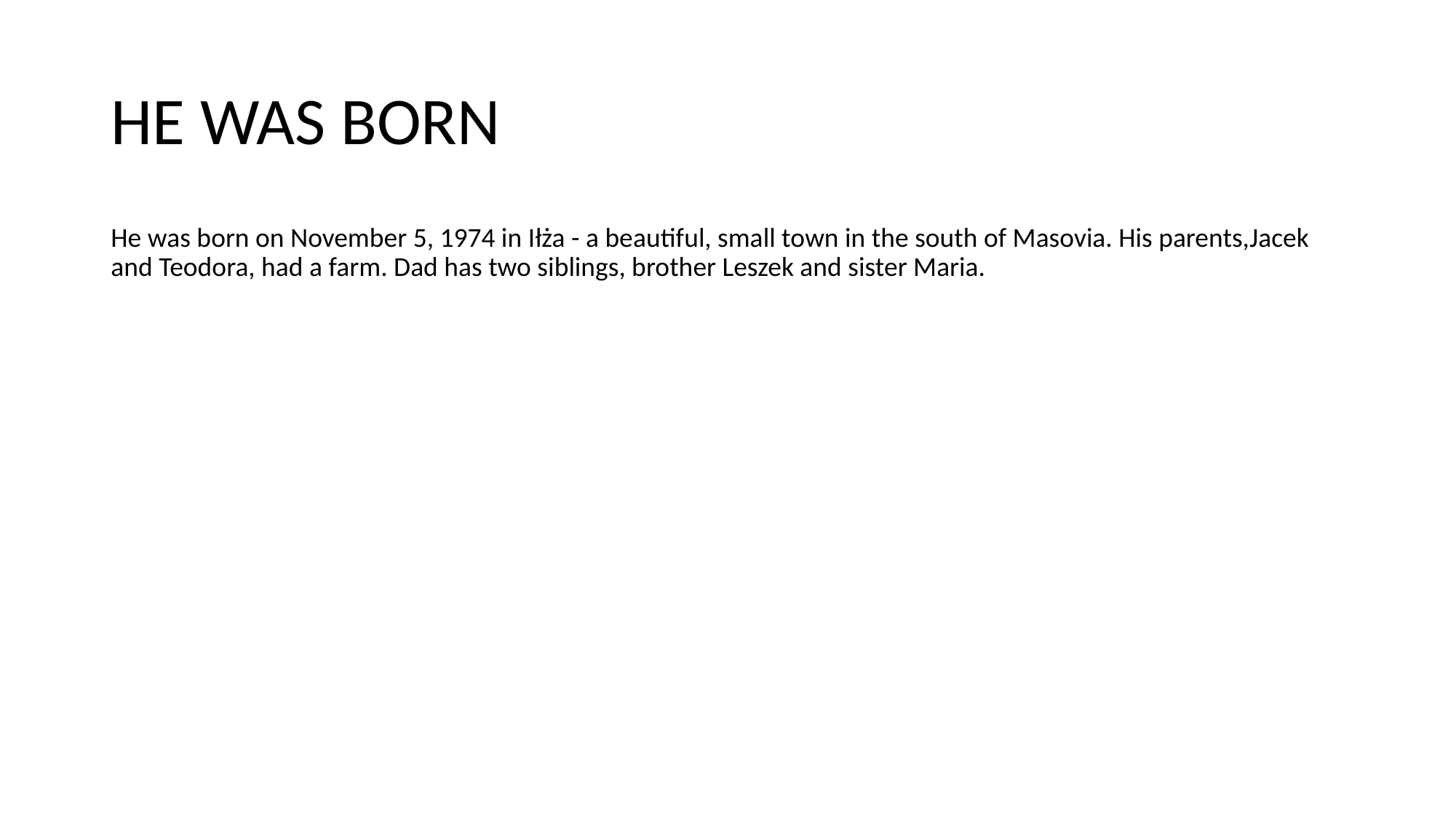

# HE WAS BORN
He was born on November 5, 1974 in Iłża - a beautiful, small town in the south of Masovia. His parents,Jacek and Teodora, had a farm. Dad has two siblings, brother Leszek and sister Maria.